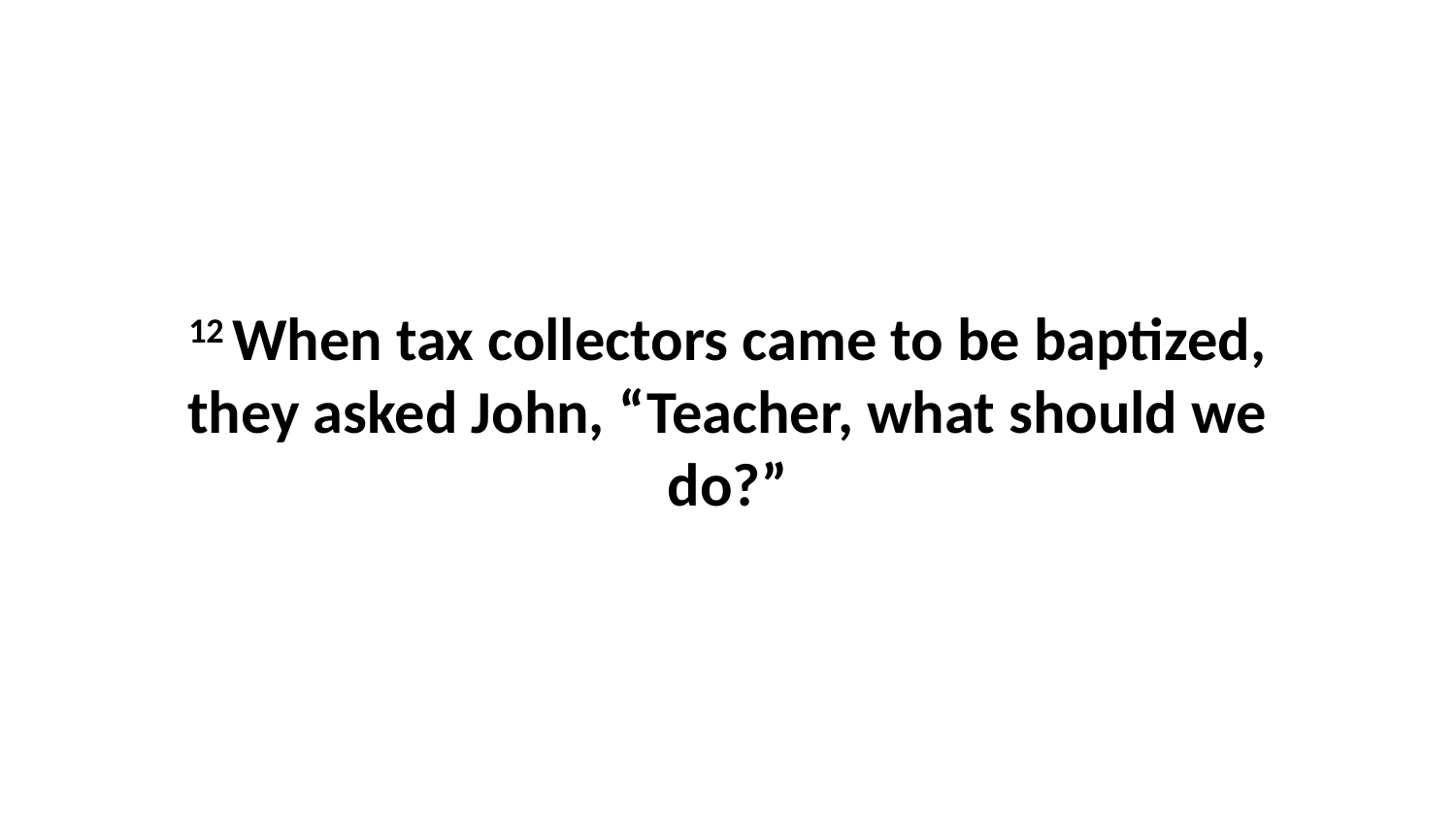

12 When tax collectors came to be baptized, they asked John, “Teacher, what should we do?”